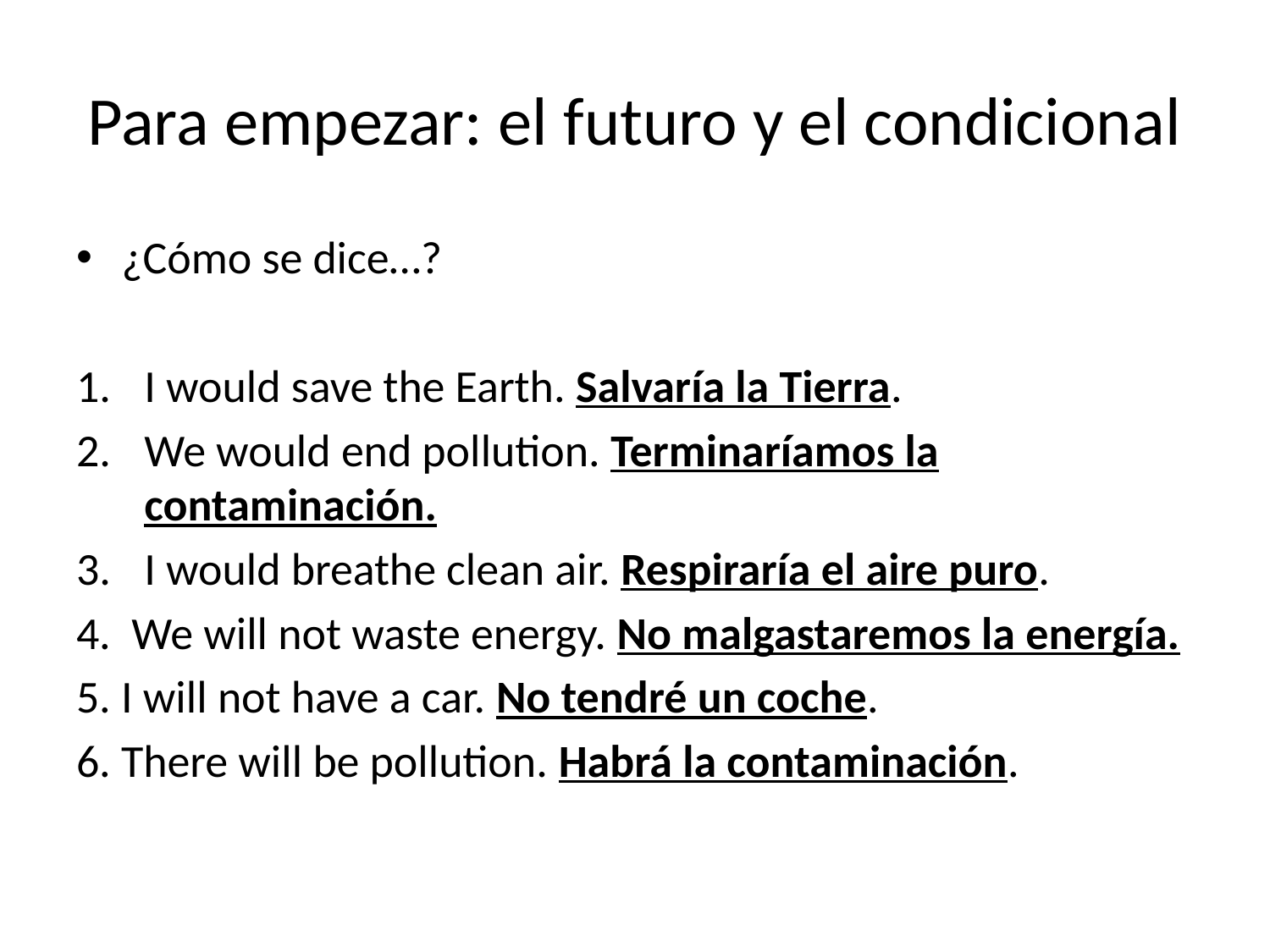

# Para empezar: el futuro y el condicional
¿Cómo se dice…?

I would save the Earth. Salvaría la Tierra.
We would end pollution. Terminaríamos la contaminación.
I would breathe clean air. Respiraría el aire puro.
4.  We will not waste energy. No malgastaremos la energía.
5. I will not have a car. No tendré un coche.
6. There will be pollution. Habrá la contaminación.